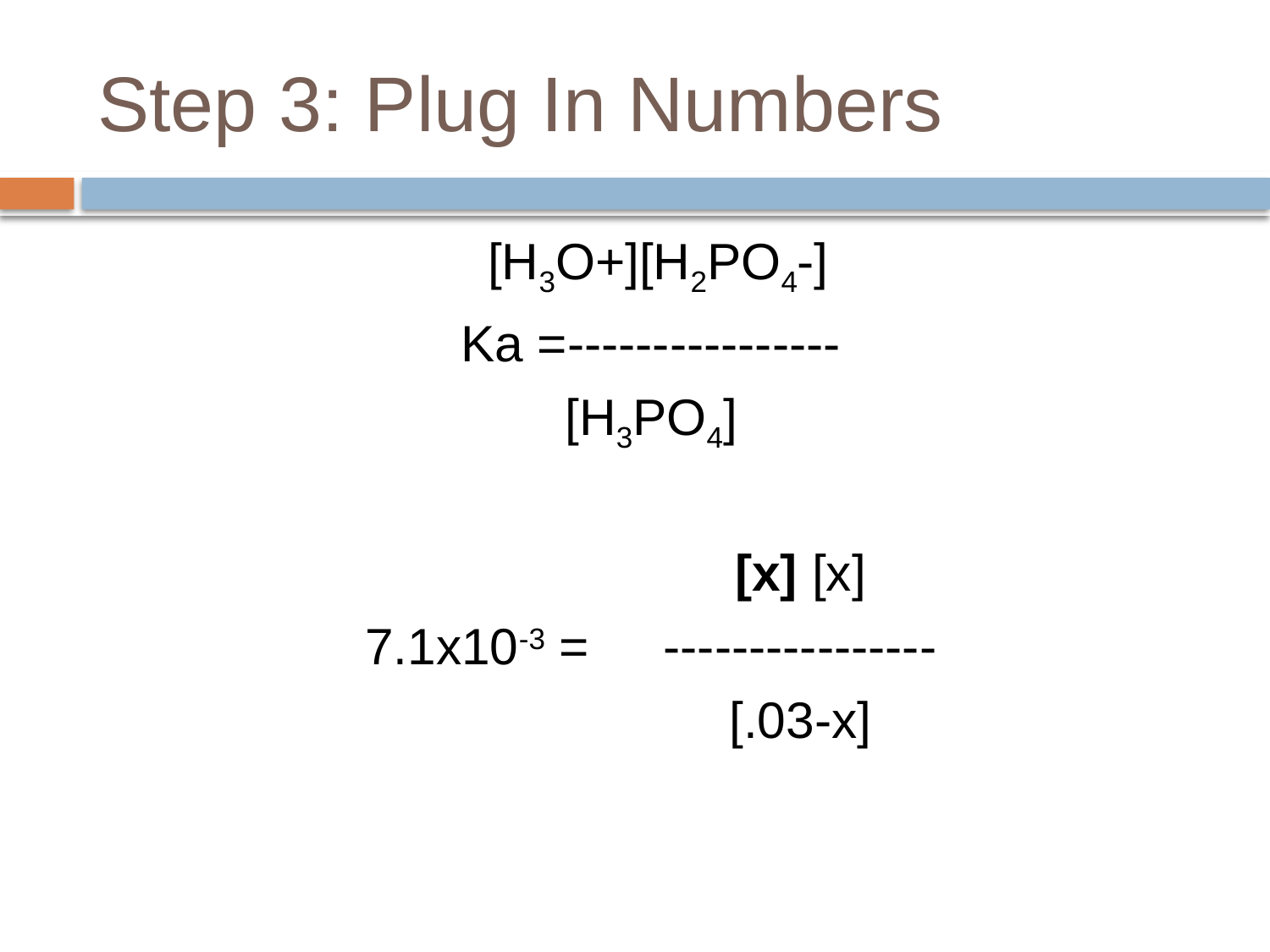

# Step 3: Plug In Numbers
 [H3O+][H2PO4-]
Ka =----------------
[H3PO4]

 			[x] [x]
7.1x10-3 =	----------------
			[.03-x]